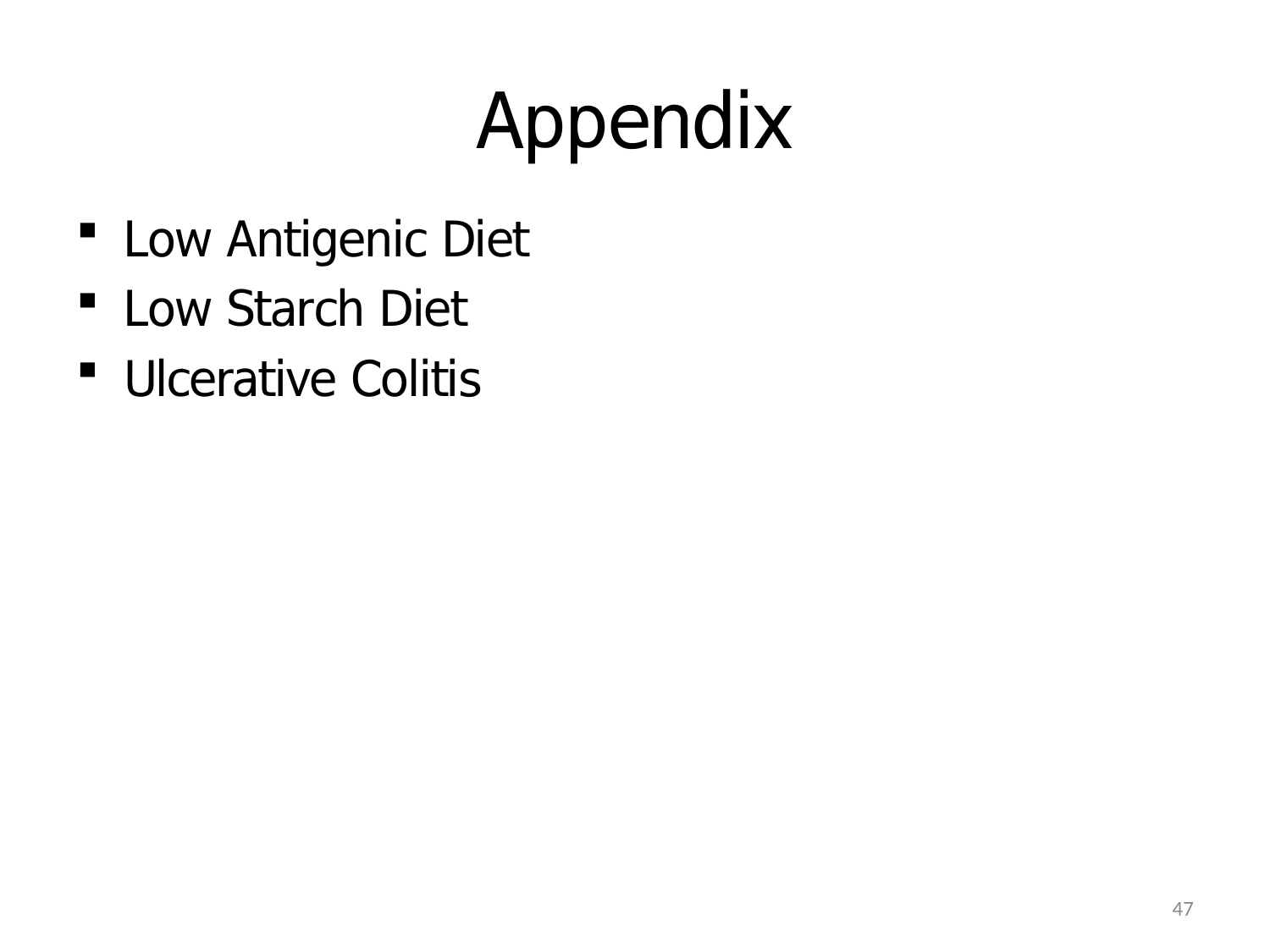

# Appendix
Low Antigenic Diet
Low Starch Diet
Ulcerative Colitis
47